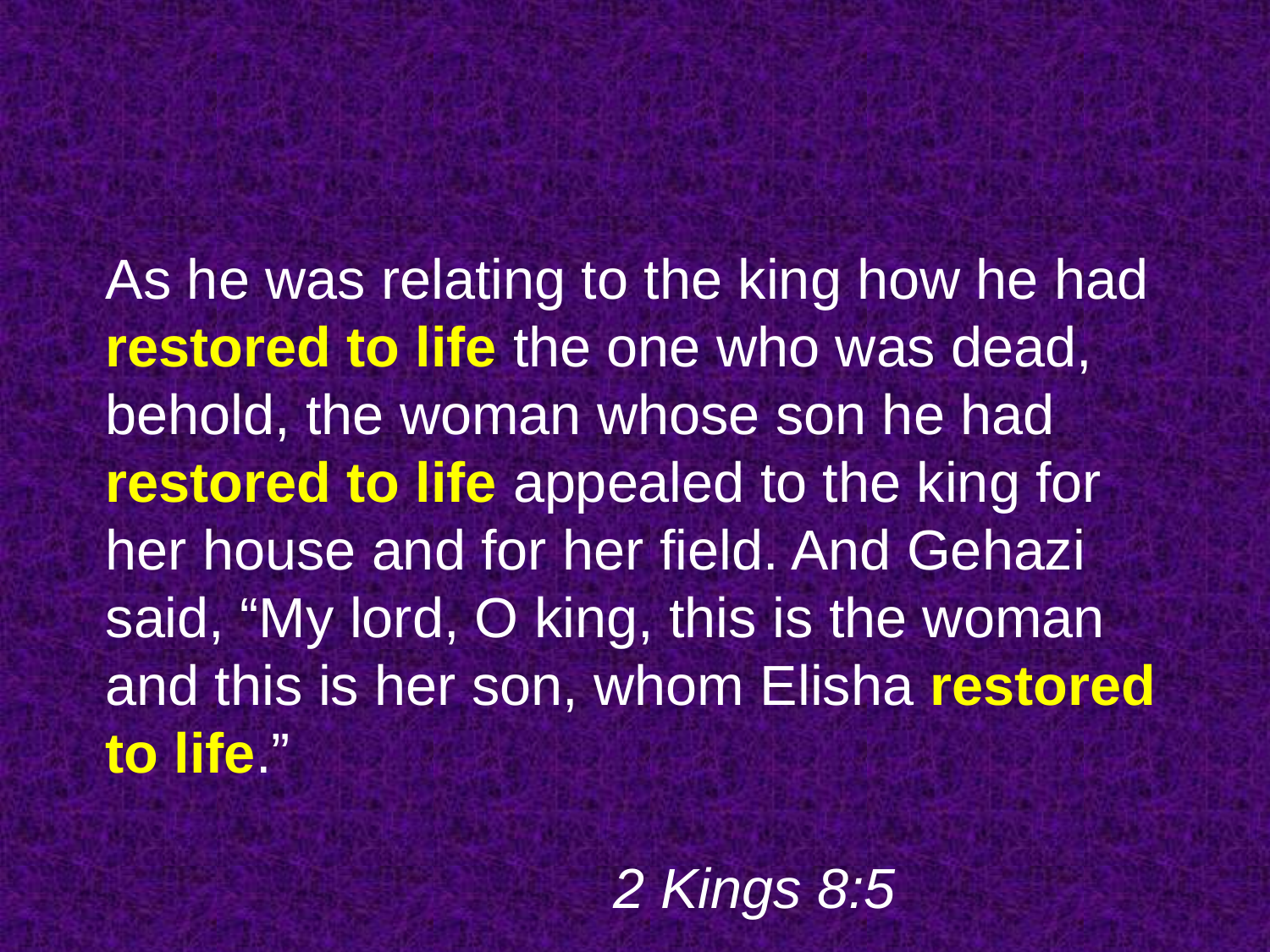

As he was relating to the king how he had restored to life the one who was dead, behold, the woman whose son he had restored to life appealed to the king for her house and for her field. And Gehazi said, “My lord, O king, this is the woman and this is her son, whom Elisha restored to life.”
												2 Kings 8:5